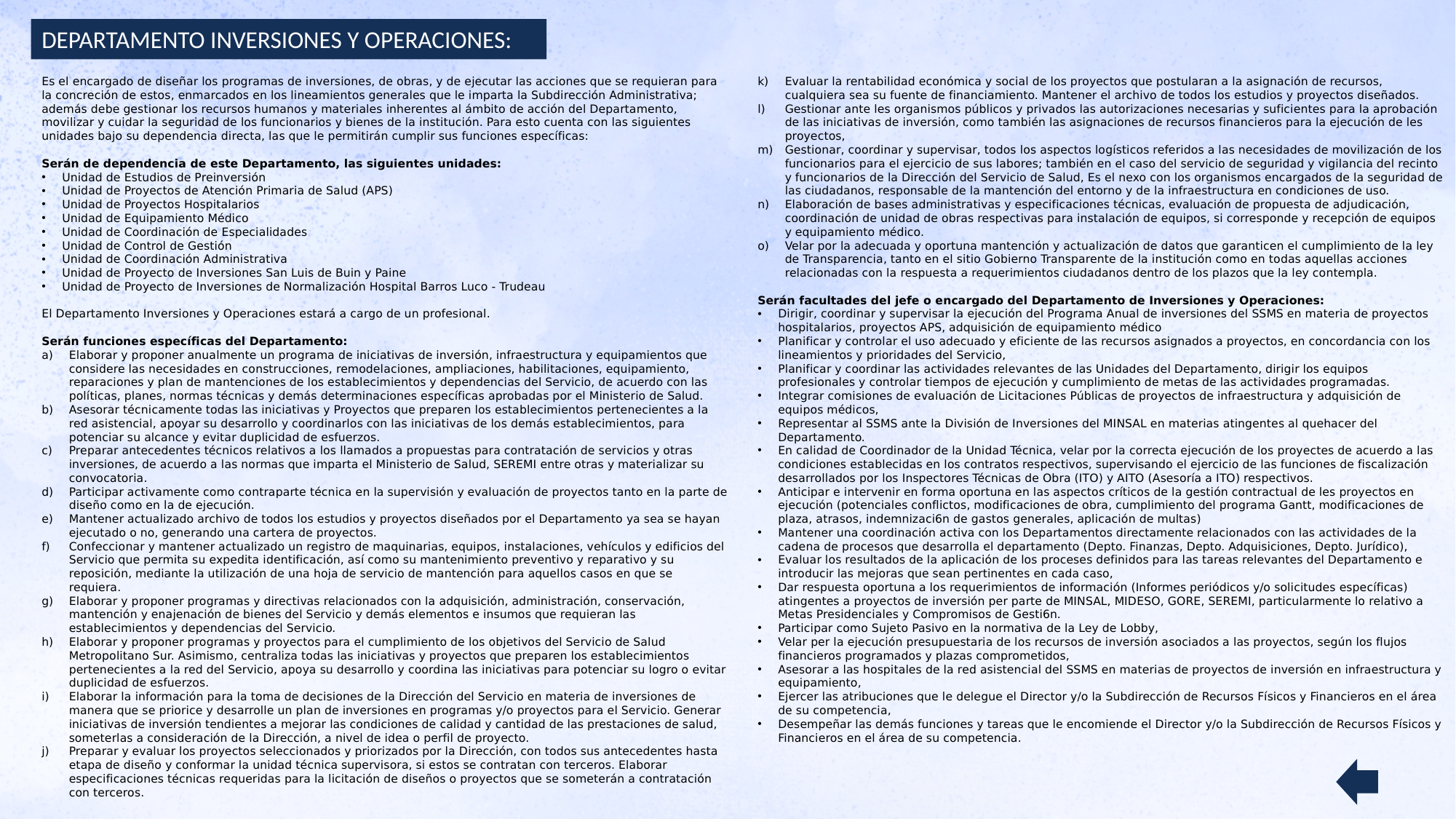

DEPARTAMENTO INVERSIONES Y OPERACIONES:
Es el encargado de diseñar los programas de inversiones, de obras, y de ejecutar las acciones que se requieran para la concreción de estos, enmarcados en los lineamientos generales que le imparta la Subdirección Administrativa; además debe gestionar los recursos humanos y materiales inherentes al ámbito de acción del Departamento, movilizar y cuidar la seguridad de los funcionarios y bienes de la institución. Para esto cuenta con las siguientes unidades bajo su dependencia directa, las que le permitirán cumplir sus funciones específicas:

Serán de dependencia de este Departamento, las siguientes unidades:
Unidad de Estudios de Preinversión
Unidad de Proyectos de Atención Primaria de Salud (APS)
Unidad de Proyectos Hospitalarios
Unidad de Equipamiento Médico
Unidad de Coordinación de Especialidades
Unidad de Control de Gestión
Unidad de Coordinación Administrativa
Unidad de Proyecto de Inversiones San Luis de Buin y Paine
Unidad de Proyecto de Inversiones de Normalización Hospital Barros Luco - Trudeau

El Departamento Inversiones y Operaciones estará a cargo de un profesional.

Serán funciones específicas del Departamento:
Elaborar y proponer anualmente un programa de iniciativas de inversión, infraestructura y equipamientos que considere las necesidades en construcciones, remodelaciones, ampliaciones, habilitaciones, equipamiento, reparaciones y plan de mantenciones de los establecimientos y dependencias del Servicio, de acuerdo con las políticas, planes, normas técnicas y demás determinaciones específicas aprobadas por el Ministerio de Salud.
Asesorar técnicamente todas las iniciativas y Proyectos que preparen los establecimientos pertenecientes a la red asistencial, apoyar su desarrollo y coordinarlos con las iniciativas de los demás establecimientos, para potenciar su alcance y evitar duplicidad de esfuerzos.
Preparar antecedentes técnicos relativos a los llamados a propuestas para contratación de servicios y otras inversiones, de acuerdo a las normas que imparta el Ministerio de Salud, SEREMI entre otras y materializar su convocatoria.
Participar activamente como contraparte técnica en la supervisión y evaluación de proyectos tanto en la parte de diseño como en la de ejecución.
Mantener actualizado archivo de todos los estudios y proyectos diseñados por el Departamento ya sea se hayan ejecutado o no, generando una cartera de proyectos.
Confeccionar y mantener actualizado un registro de maquinarias, equipos, instalaciones, vehículos y edificios del Servicio que permita su expedita identificación, así como su mantenimiento preventivo y reparativo y su reposición, mediante la utilización de una hoja de servicio de mantención para aquellos casos en que se requiera.
Elaborar y proponer programas y directivas relacionados con la adquisición, administración, conservación, mantención y enajenación de bienes del Servicio y demás elementos e insumos que requieran las establecimientos y dependencias del Servicio.
Elaborar y proponer programas y proyectos para el cumplimiento de los objetivos del Servicio de Salud Metropolitano Sur. Asimismo, centraliza todas las iniciativas y proyectos que preparen los establecimientos pertenecientes a la red del Servicio, apoya su desarrollo y coordina las iniciativas para potenciar su logro o evitar duplicidad de esfuerzos.
Elaborar la información para la toma de decisiones de la Dirección del Servicio en materia de inversiones de manera que se priorice y desarrolle un plan de inversiones en programas y/o proyectos para el Servicio. Generar iniciativas de inversión tendientes a mejorar las condiciones de calidad y cantidad de las prestaciones de salud, someterlas a consideración de la Dirección, a nivel de idea o perfil de proyecto.
Preparar y evaluar los proyectos seleccionados y priorizados por la Dirección, con todos sus antecedentes hasta etapa de diseño y conformar la unidad técnica supervisora, si estos se contratan con terceros. Elaborar especificaciones técnicas requeridas para la licitación de diseños o proyectos que se someterán a contratación con terceros.
Evaluar la rentabilidad económica y social de los proyectos que postularan a la asignación de recursos, cualquiera sea su fuente de financiamiento. Mantener el archivo de todos los estudios y proyectos diseñados.
Gestionar ante les organismos públicos y privados las autorizaciones necesarias y suficientes para la aprobación de las iniciativas de inversión, como también las asignaciones de recursos financieros para la ejecución de les proyectos,
Gestionar, coordinar y supervisar, todos los aspectos logísticos referidos a las necesidades de movilización de los funcionarios para el ejercicio de sus labores; también en el caso del servicio de seguridad y vigilancia del recinto y funcionarios de la Dirección del Servicio de Salud, Es el nexo con los organismos encargados de la seguridad de las ciudadanos, responsable de la mantención del entorno y de la infraestructura en condiciones de uso.
Elaboración de bases administrativas y especificaciones técnicas, evaluación de propuesta de adjudicación, coordinación de unidad de obras respectivas para instalación de equipos, si corresponde y recepción de equipos y equipamiento médico.
Velar por la adecuada y oportuna mantención y actualización de datos que garanticen el cumplimiento de la ley de Transparencia, tanto en el sitio Gobierno Transparente de la institución como en todas aquellas acciones relacionadas con la respuesta a requerimientos ciudadanos dentro de los plazos que la ley contempla.

Serán facultades del jefe o encargado del Departamento de Inversiones y Operaciones:
Dirigir, coordinar y supervisar la ejecución del Programa Anual de inversiones del SSMS en materia de proyectos hospitalarios, proyectos APS, adquisición de equipamiento médico
Planificar y controlar el uso adecuado y eficiente de las recursos asignados a proyectos, en concordancia con los lineamientos y prioridades del Servicio,
Planificar y coordinar las actividades relevantes de las Unidades del Departamento, dirigir los equipos profesionales y controlar tiempos de ejecución y cumplimiento de metas de las actividades programadas.
Integrar comisiones de evaluación de Licitaciones Públicas de proyectos de infraestructura y adquisición de equipos médicos,
Representar al SSMS ante la División de Inversiones del MINSAL en materias atingentes al quehacer del Departamento.
En calidad de Coordinador de la Unidad Técnica, velar por la correcta ejecución de los proyectes de acuerdo a las condiciones establecidas en los contratos respectivos, supervisando el ejercicio de las funciones de fiscalización desarrollados por los Inspectores Técnicas de Obra (ITO) y AITO (Asesoría a ITO) respectivos.
Anticipar e intervenir en forma oportuna en las aspectos críticos de la gestión contractual de les proyectos en ejecución (potenciales conflictos, modificaciones de obra, cumplimiento del programa Gantt, modificaciones de plaza, atrasos, indemnizaci6n de gastos generales, aplicación de multas)
Mantener una coordinación activa con los Departamentos directamente relacionados con las actividades de la cadena de procesos que desarrolla el departamento (Depto. Finanzas, Depto. Adquisiciones, Depto. Jurídico),
Evaluar los resultados de la aplicación de los proceses definidos para las tareas relevantes del Departamento e introducir las mejoras que sean pertinentes en cada caso,
Dar respuesta oportuna a los requerimientos de información (Informes periódicos y/o solicitudes específicas) atingentes a proyectos de inversión per parte de MINSAL, MIDESO, GORE, SEREMI, particularmente lo relativo a Metas Presidenciales y Compromisos de Gesti6n.
Participar como Sujeto Pasivo en la normativa de la Ley de Lobby,
Velar per la ejecución presupuestaria de los recursos de inversión asociados a las proyectos, según los flujos financieros programados y plazas comprometidos,
Asesorar a las hospitales de la red asistencial del SSMS en materias de proyectos de inversión en infraestructura y equipamiento,
Ejercer las atribuciones que le delegue el Director y/o la Subdirección de Recursos Físicos y Financieros en el área de su competencia,
Desempeñar las demás funciones y tareas que le encomiende el Director y/o la Subdirección de Recursos Físicos y Financieros en el área de su competencia.